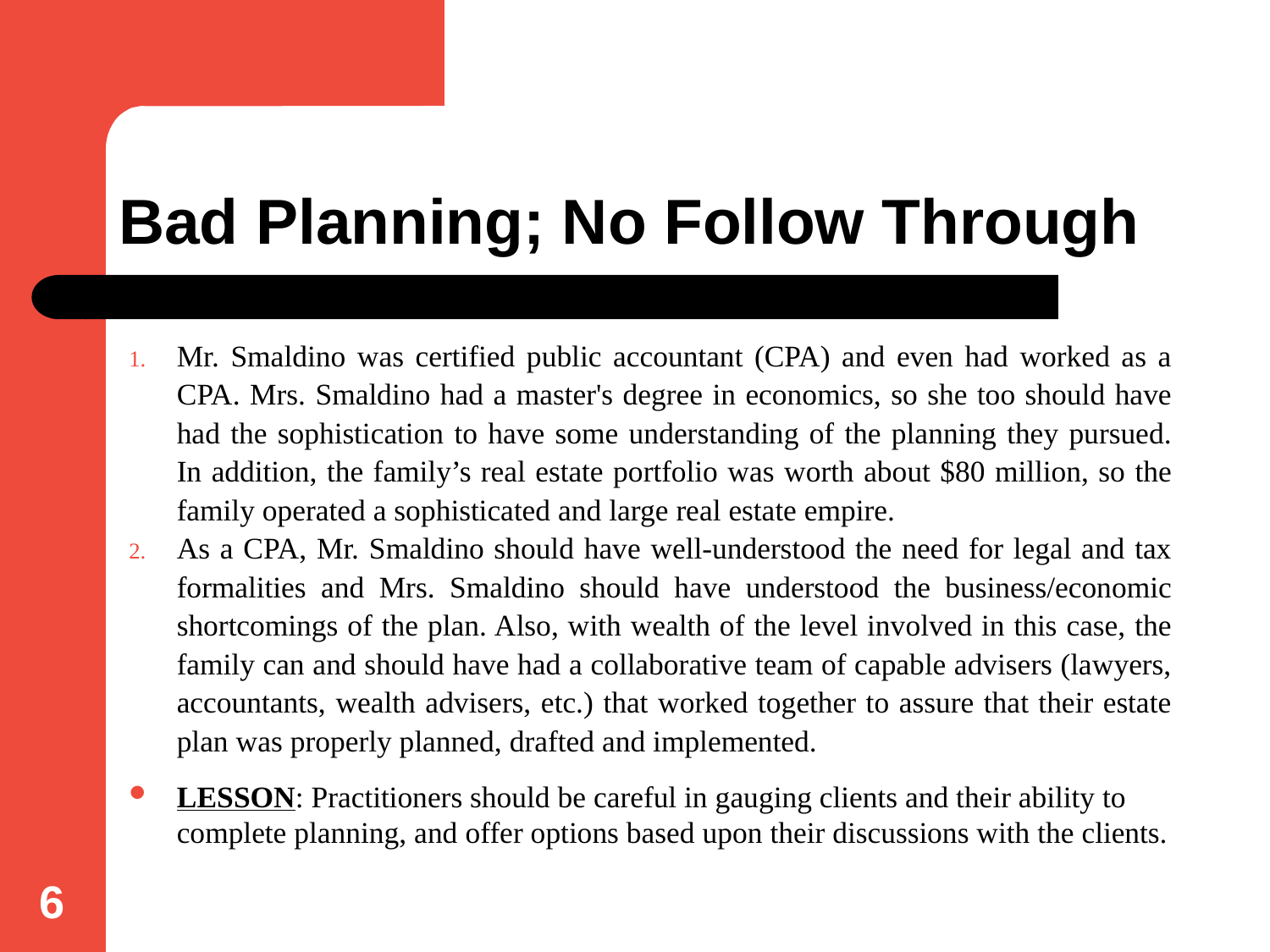

# Bad Planning; No Follow Through
Mr. Smaldino was certified public accountant (CPA) and even had worked as a CPA. Mrs. Smaldino had a master's degree in economics, so she too should have had the sophistication to have some understanding of the planning they pursued. In addition, the family’s real estate portfolio was worth about $80 million, so the family operated a sophisticated and large real estate empire.
As a CPA, Mr. Smaldino should have well-understood the need for legal and tax formalities and Mrs. Smaldino should have understood the business/economic shortcomings of the plan. Also, with wealth of the level involved in this case, the family can and should have had a collaborative team of capable advisers (lawyers, accountants, wealth advisers, etc.) that worked together to assure that their estate plan was properly planned, drafted and implemented.
LESSON: Practitioners should be careful in gauging clients and their ability to complete planning, and offer options based upon their discussions with the clients.
6